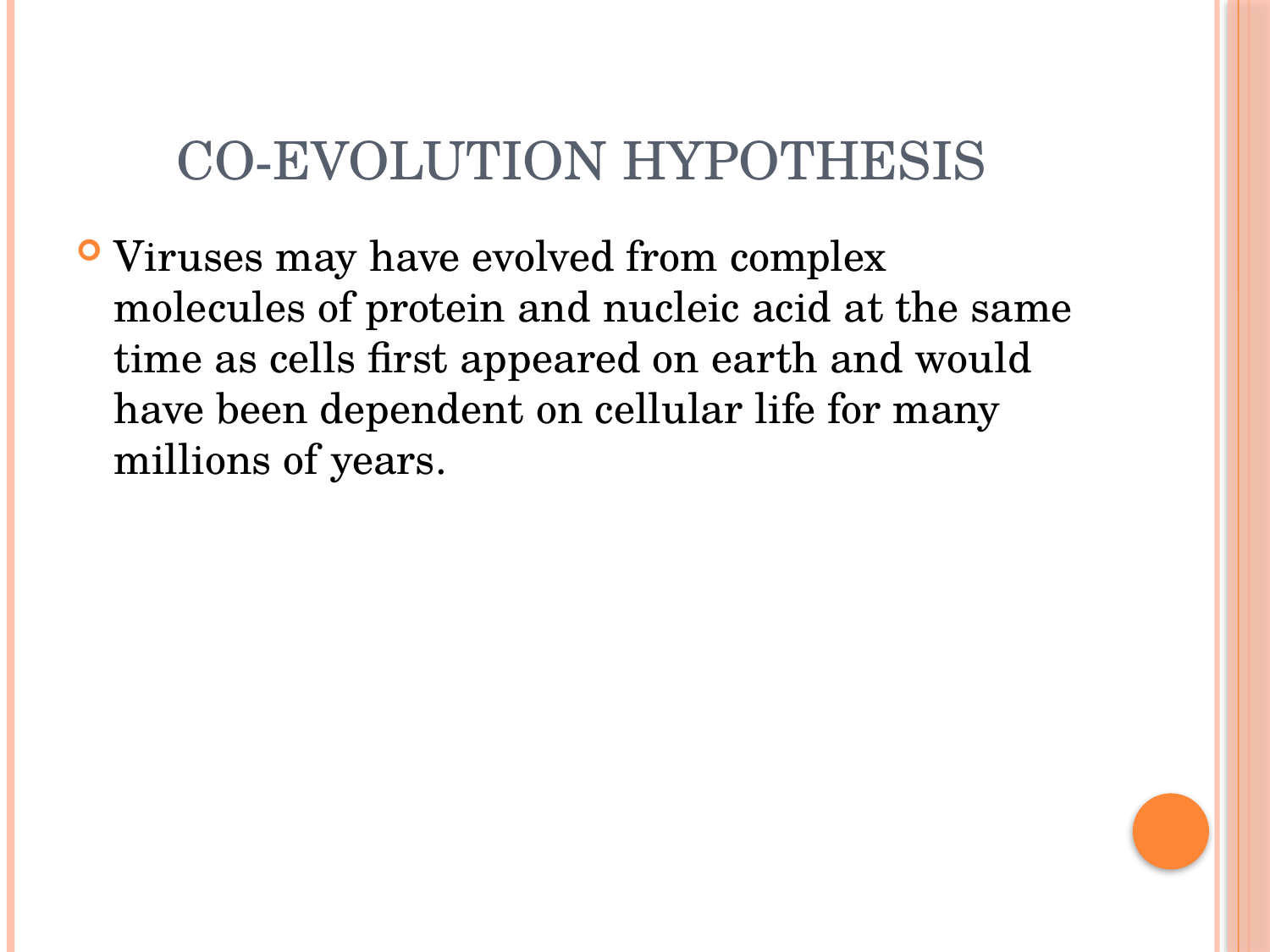

# Co-evolution hypothesis
Viruses may have evolved from complex molecules of protein and nucleic acid at the same time as cells first appeared on earth and would have been dependent on cellular life for many millions of years.